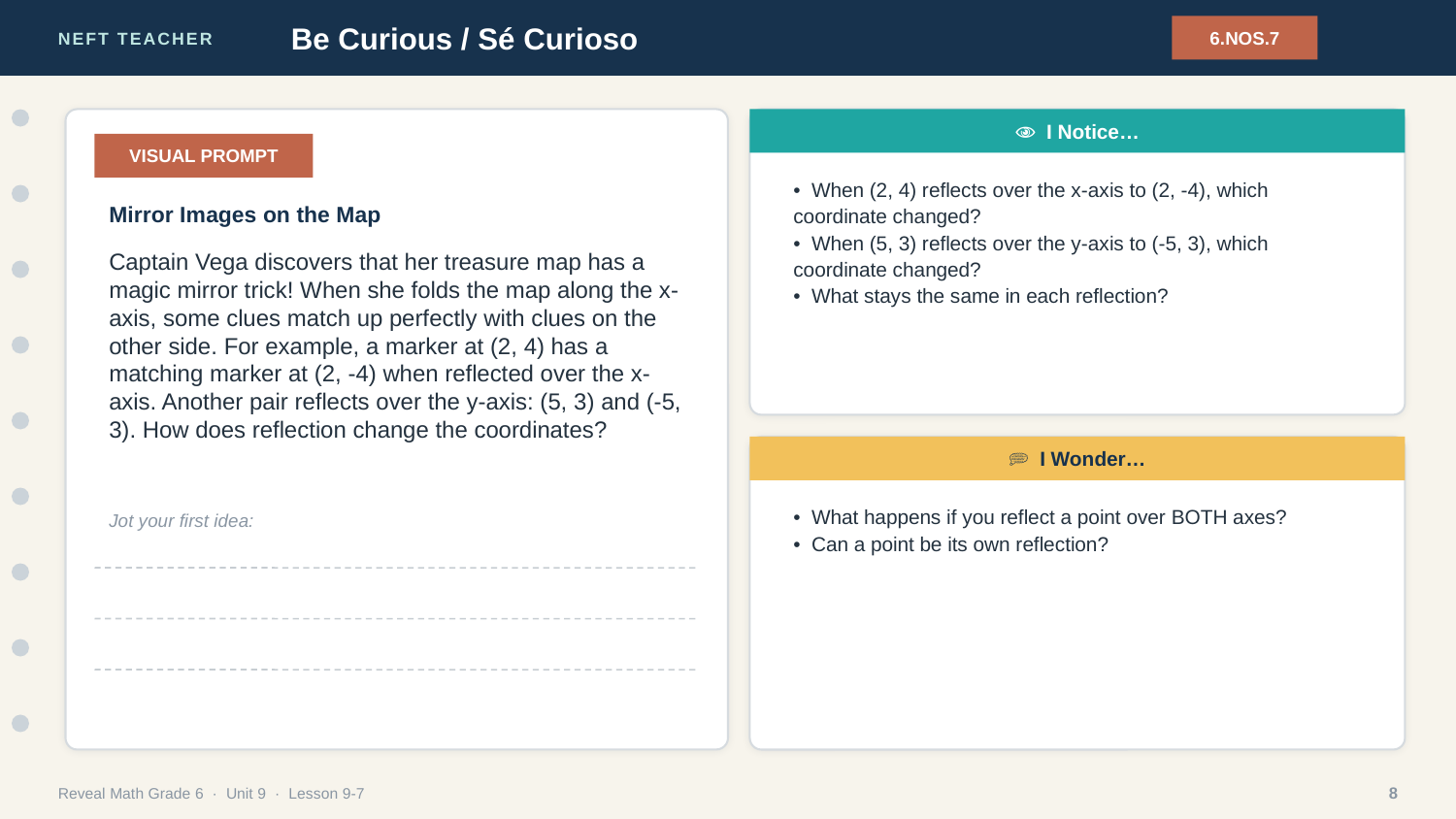

NEFT TEACHER
Be Curious / Sé Curioso
6.NOS.7

👁  I Notice…
VISUAL PROMPT
•  When (2, 4) reflects over the x-axis to (2, -4), which coordinate changed?
•  When (5, 3) reflects over the y-axis to (-5, 3), which coordinate changed?
•  What stays the same in each reflection?

Mirror Images on the Map
Captain Vega discovers that her treasure map has a magic mirror trick! When she folds the map along the x-axis, some clues match up perfectly with clues on the other side. For example, a marker at (2, 4) has a matching marker at (2, -4) when reflected over the x-axis. Another pair reflects over the y-axis: (5, 3) and (-5, 3). How does reflection change the coordinates?

💭  I Wonder…

•  What happens if you reflect a point over BOTH axes?
•  Can a point be its own reflection?
Jot your first idea:

Reveal Math Grade 6  ·  Unit 9  ·  Lesson 9-7
8